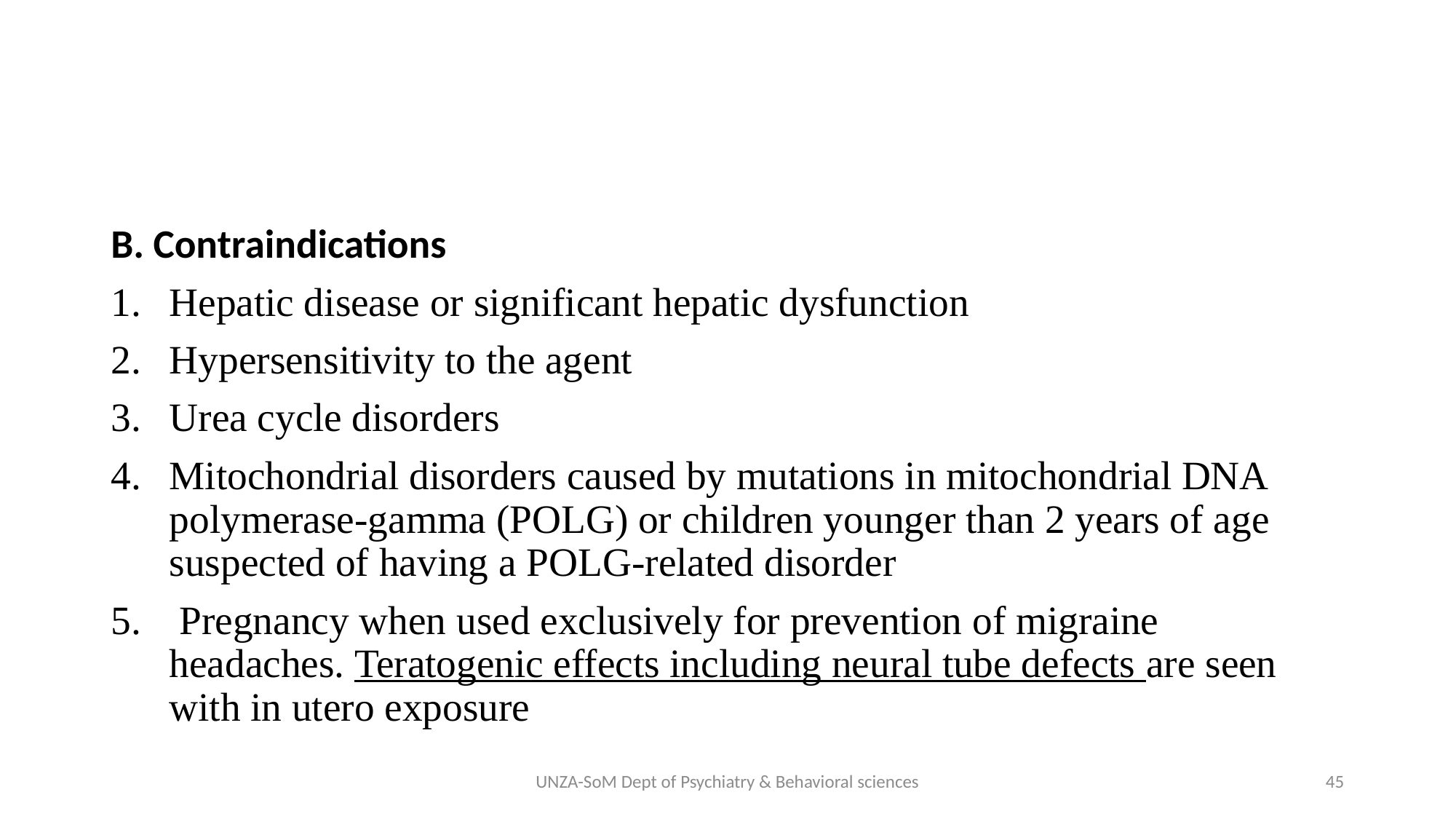

#
B. Contraindications
Hepatic disease or significant hepatic dysfunction
Hypersensitivity to the agent
Urea cycle disorders
Mitochondrial disorders caused by mutations in mitochondrial DNA polymerase-gamma (POLG) or children younger than 2 years of age suspected of having a POLG-related disorder
 Pregnancy when used exclusively for prevention of migraine headaches. Teratogenic effects including neural tube defects are seen with in utero exposure
UNZA-SoM Dept of Psychiatry & Behavioral sciences
45